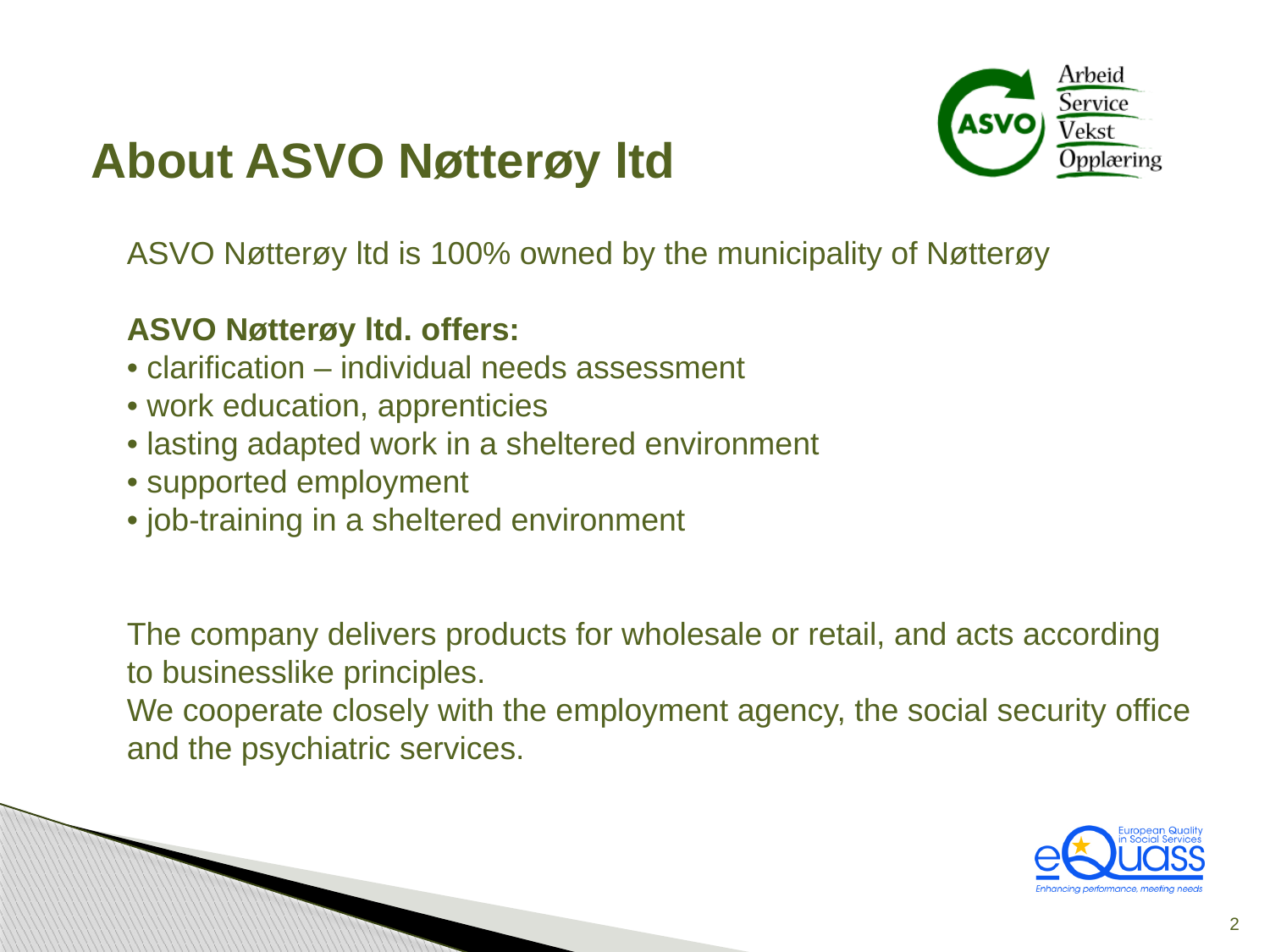

About ASVO Nøtterøy ltd
ASVO Nøtterøy ltd is 100% owned by the municipality of Nøtterøy
ASVO Nøtterøy ltd. offers:
• clarification – individual needs assessment
• work education, apprenticies
• lasting adapted work in a sheltered environment
• supported employment
• job-training in a sheltered environment
The company delivers products for wholesale or retail, and acts according to businesslike principles.
We cooperate closely with the employment agency, the social security office and the psychiatric services.
2